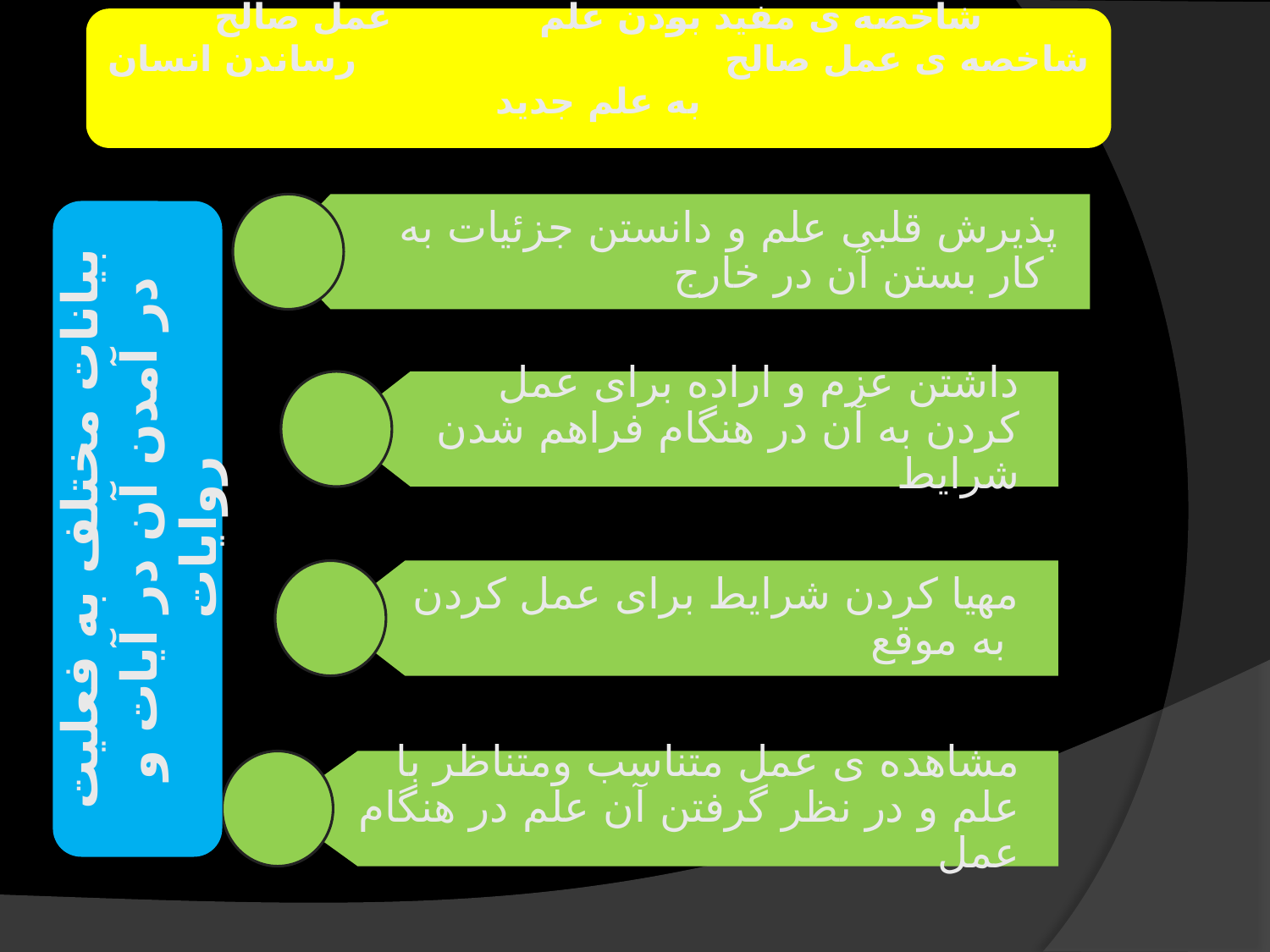

شاخصه ی مفید بودن علم            عمل صالح
شاخصه ی عمل صالح                              رساندن انسان به علم جدید

پذیرش قلبی علم و دانستن جزئیات به کار بستن آن در خارج

بیانات مختلف به فعلیت در آمدن آن در آیات و روایات
داشتن عزم و اراده برای عمل کردن به آن در هنگام فراهم شدن شرایط

مهیا کردن شرایط برای عمل کردن به موقع

مشاهده ی عمل متناسب ومتناظر با علم و در نظر گرفتن آن علم در هنگام عمل